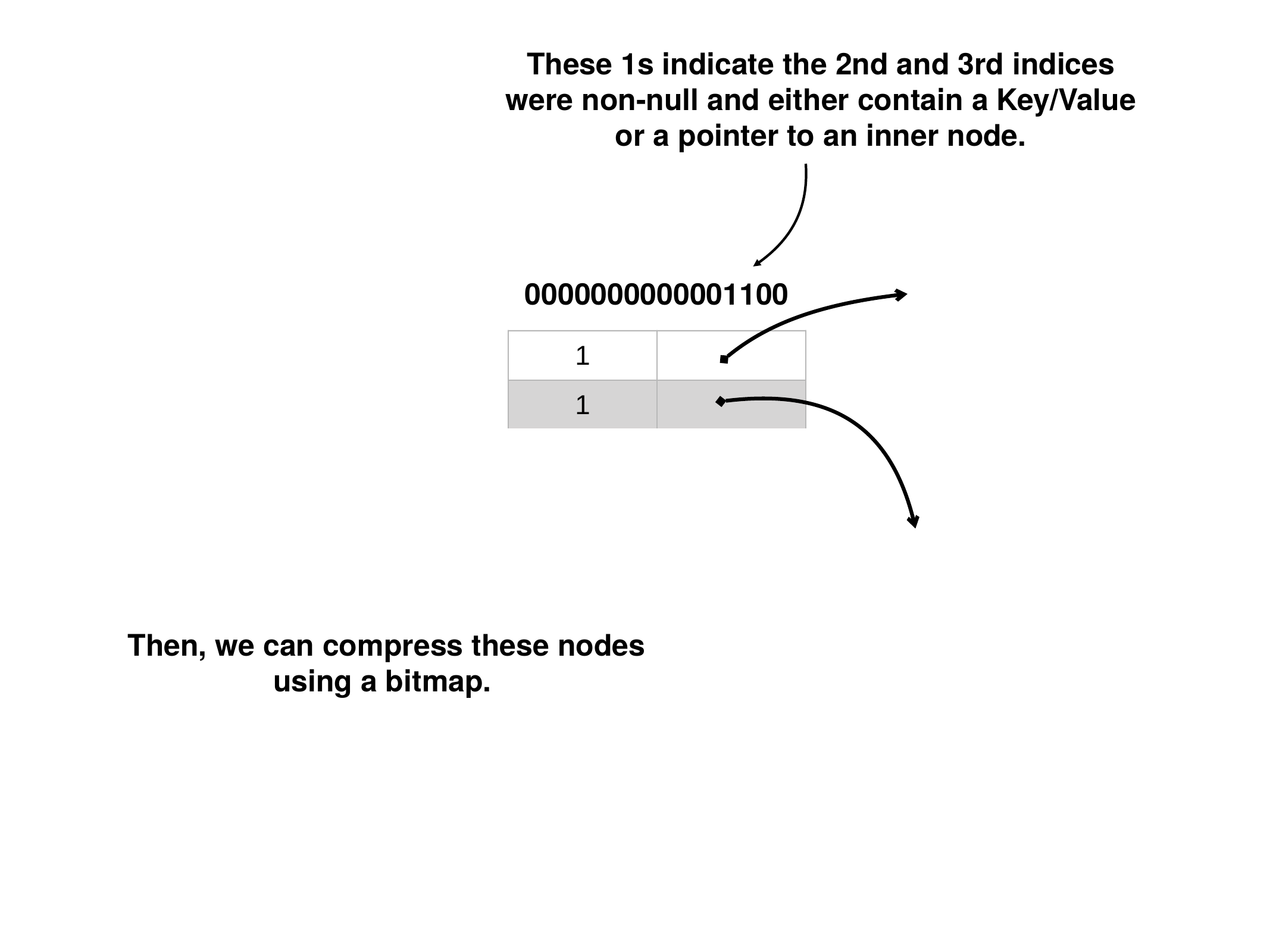

These 1s indicate the 2nd and 3rd indices
were non-null and either contain a Key/Value
or a pointer to an inner node.

|  |  |
| --- | --- |
|  |  |
| 1 |  |
| 1 |  |
|  |  |
|  |  |
0000000000001100

Then, we can compress these nodes
using a bitmap.